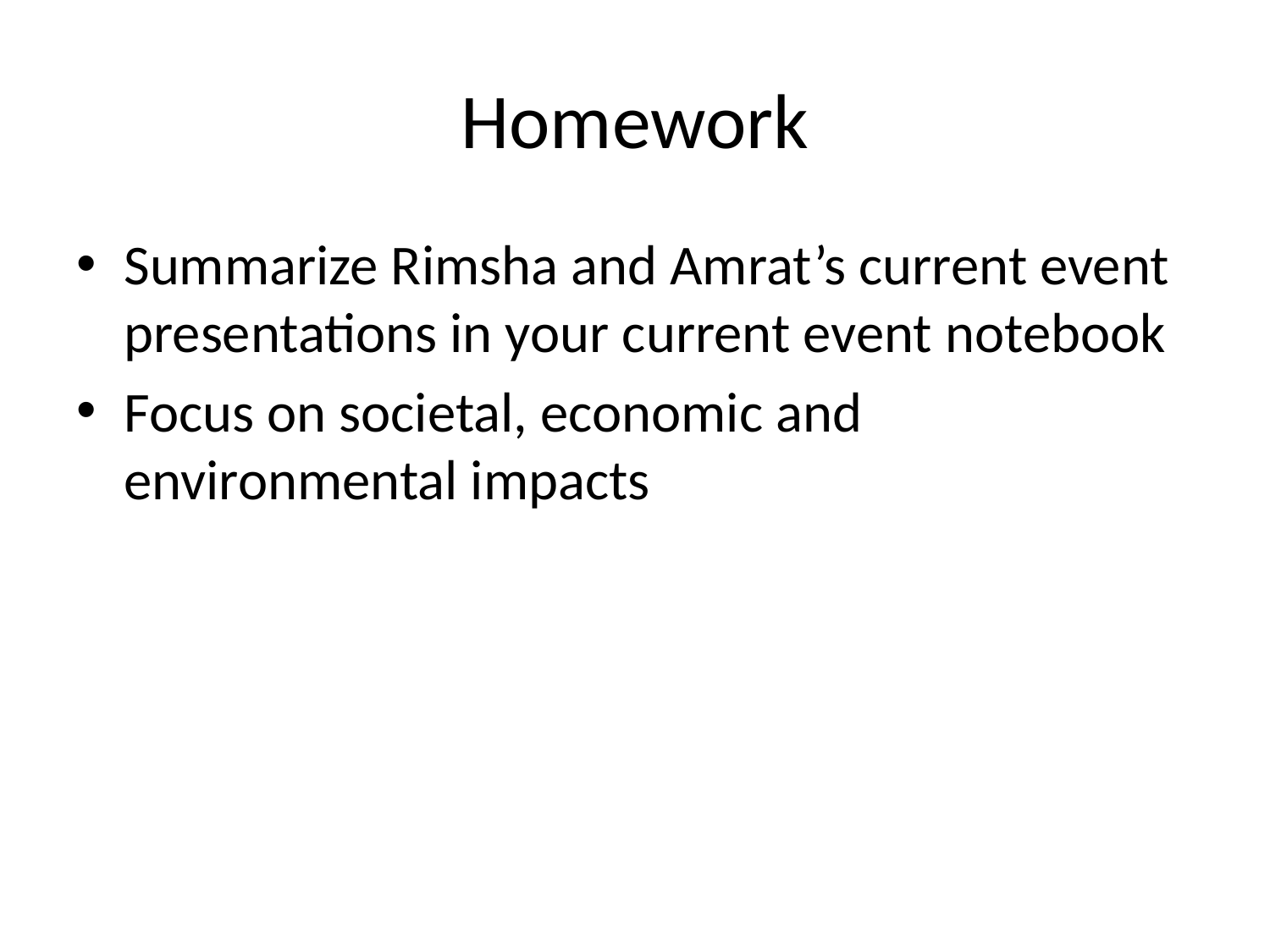

# Homework
Summarize Rimsha and Amrat’s current event presentations in your current event notebook
Focus on societal, economic and environmental impacts